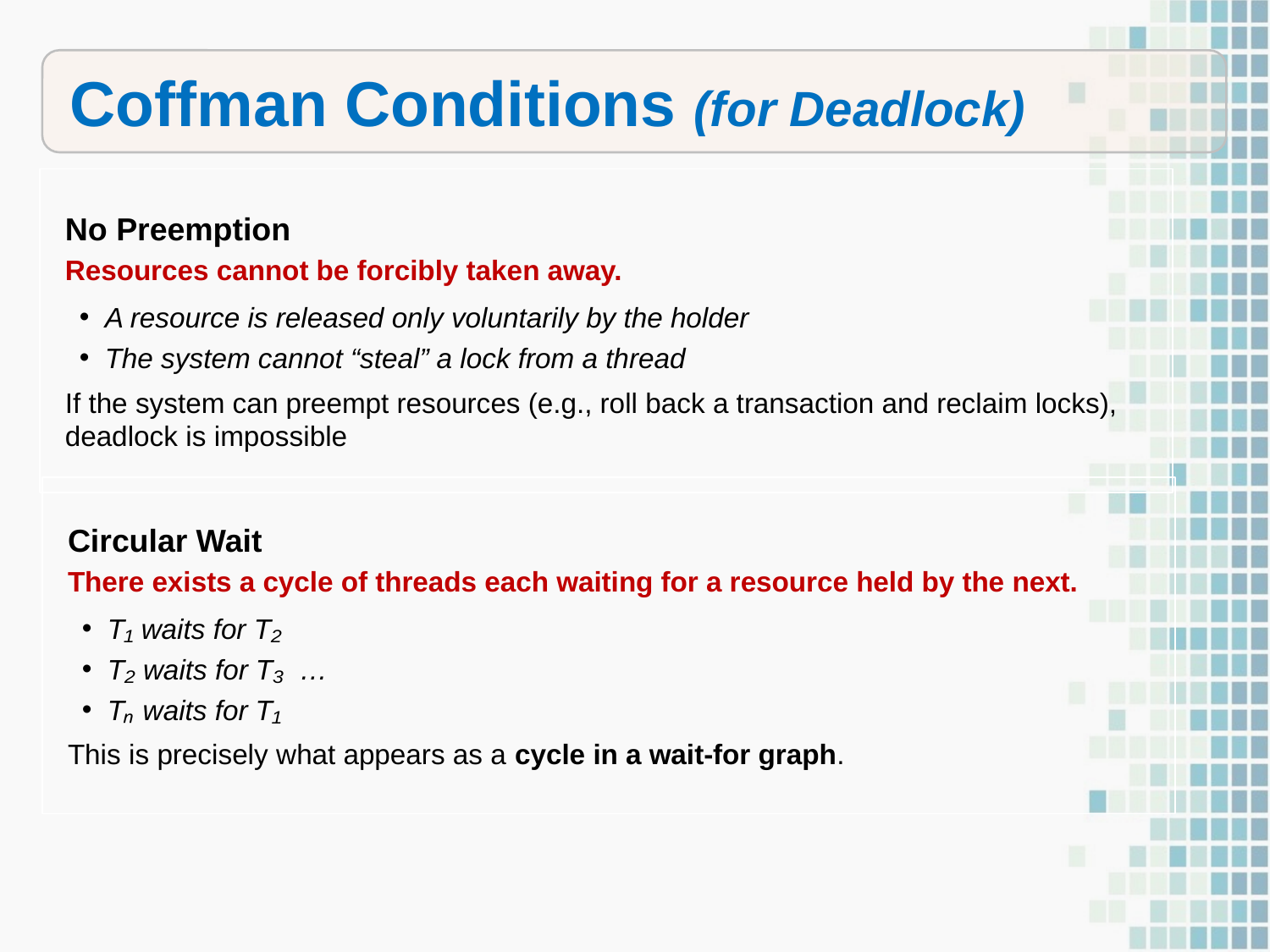

Coffman Conditions (for Deadlock)
No Preemption
Resources cannot be forcibly taken away.
A resource is released only voluntarily by the holder
The system cannot “steal” a lock from a thread
If the system can preempt resources (e.g., roll back a transaction and reclaim locks), deadlock is impossible
Circular Wait
There exists a cycle of threads each waiting for a resource held by the next.
T₁ waits for T₂
T₂ waits for T₃  …
Tₙ waits for T₁
This is precisely what appears as a cycle in a wait-for graph.